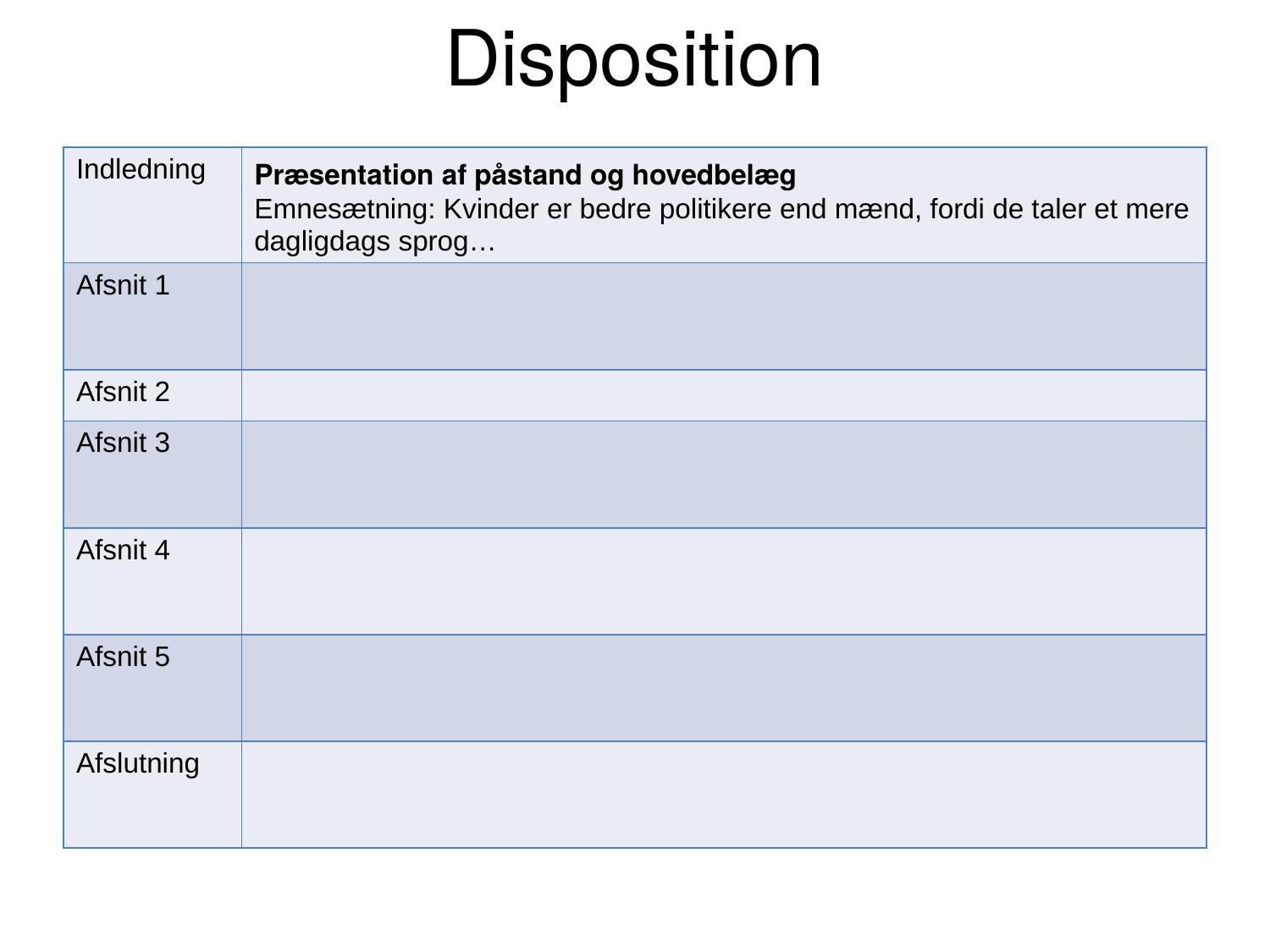

# Disposition
| Indledning | Præsentation af påstand og hovedbelæg Emnesætning: Kvinder er bedre politikere end mænd, fordi de taler et mere dagligdags sprog… |
| --- | --- |
| Afsnit 1 |  |
| Afsnit 2 |  |
| Afsnit 3 |  |
| Afsnit 4 |  |
| Afsnit 5 |  |
| Afslutning |  |